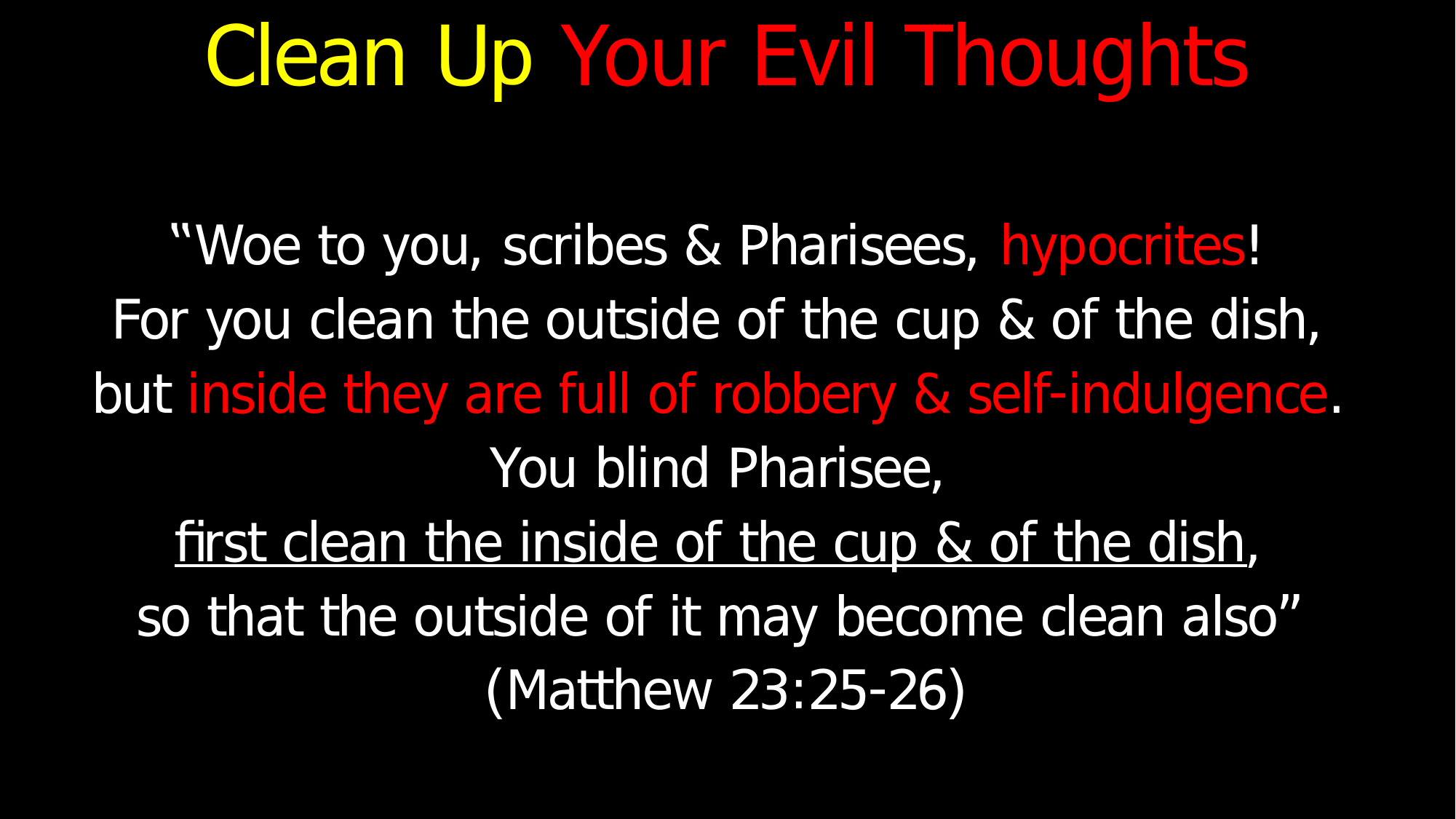

# Clean Up Your Evil Thoughts

“Woe to you, scribes & Pharisees, hypocrites!
For you clean the outside of the cup & of the dish,
but inside they are full of robbery & self-indulgence.
You blind Pharisee,
first clean the inside of the cup & of the dish,
so that the outside of it may become clean also”
(Matthew 23:25-26)